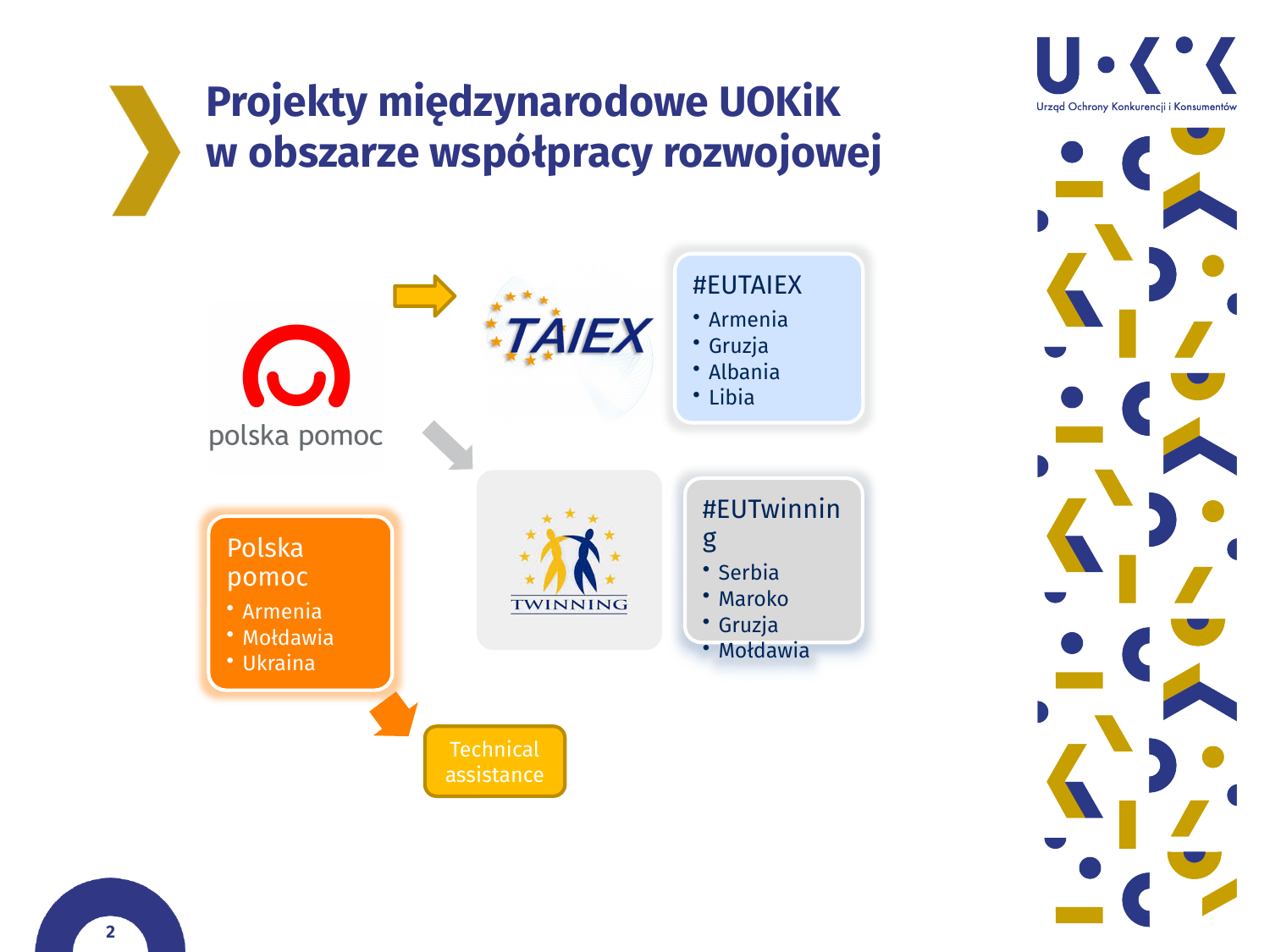

Projekty międzynarodowe UOKiK
w obszarze współpracy rozwojowej

Polska pomoc
Armenia
Mołdawia
Ukraina

#EUTAIEX
Armenia
Gruzja
Albania
Libia

#EUTwinning
Serbia
Maroko
Gruzja
Mołdawia

Technical assistance